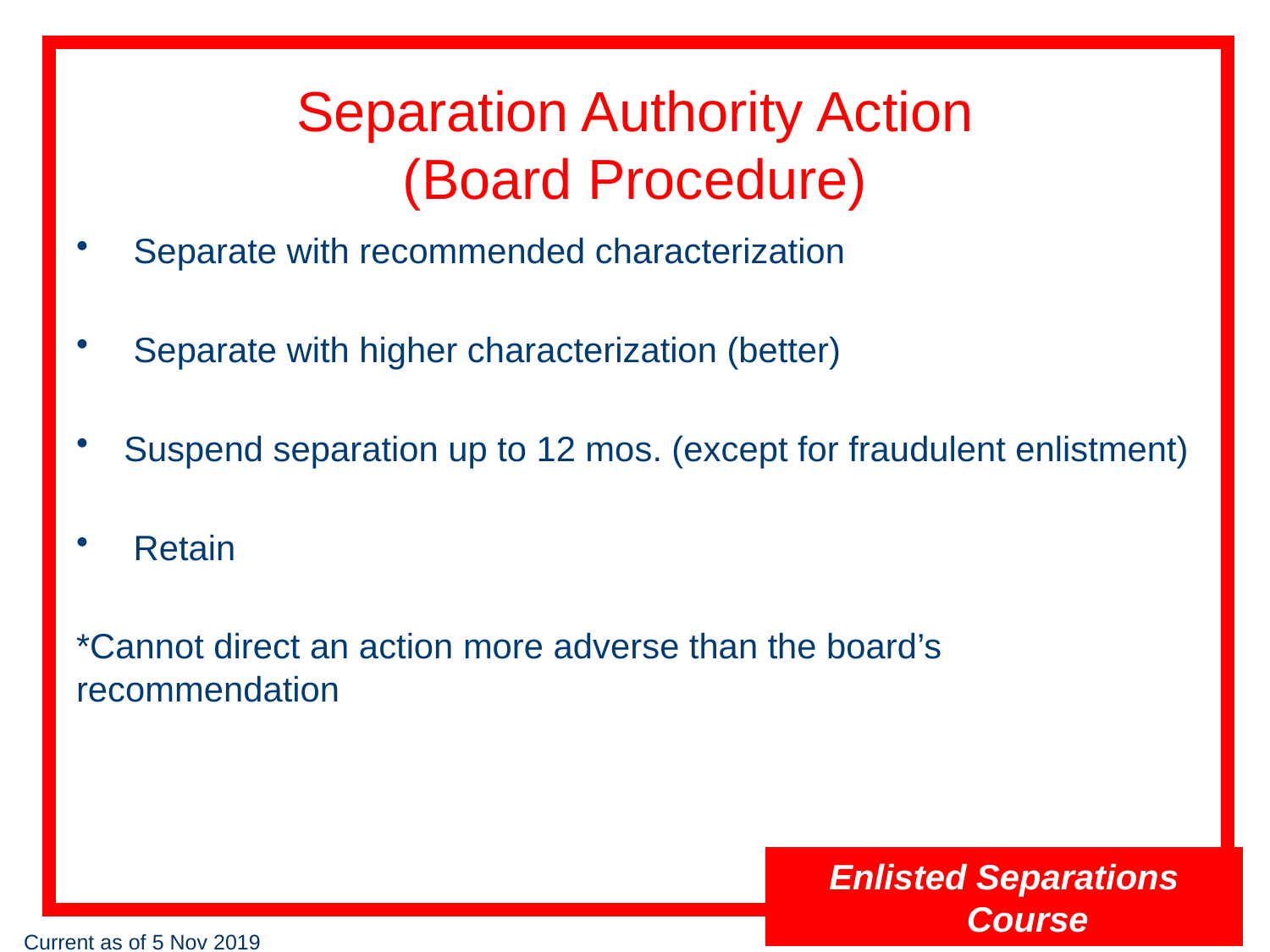

# Separation Authority Action (Board Procedure)
 Separate with recommended characterization

 Separate with higher characterization (better)

Suspend separation up to 12 mos. (except for fraudulent enlistment)

 Retain

*Cannot direct an action more adverse than the board’s recommendation